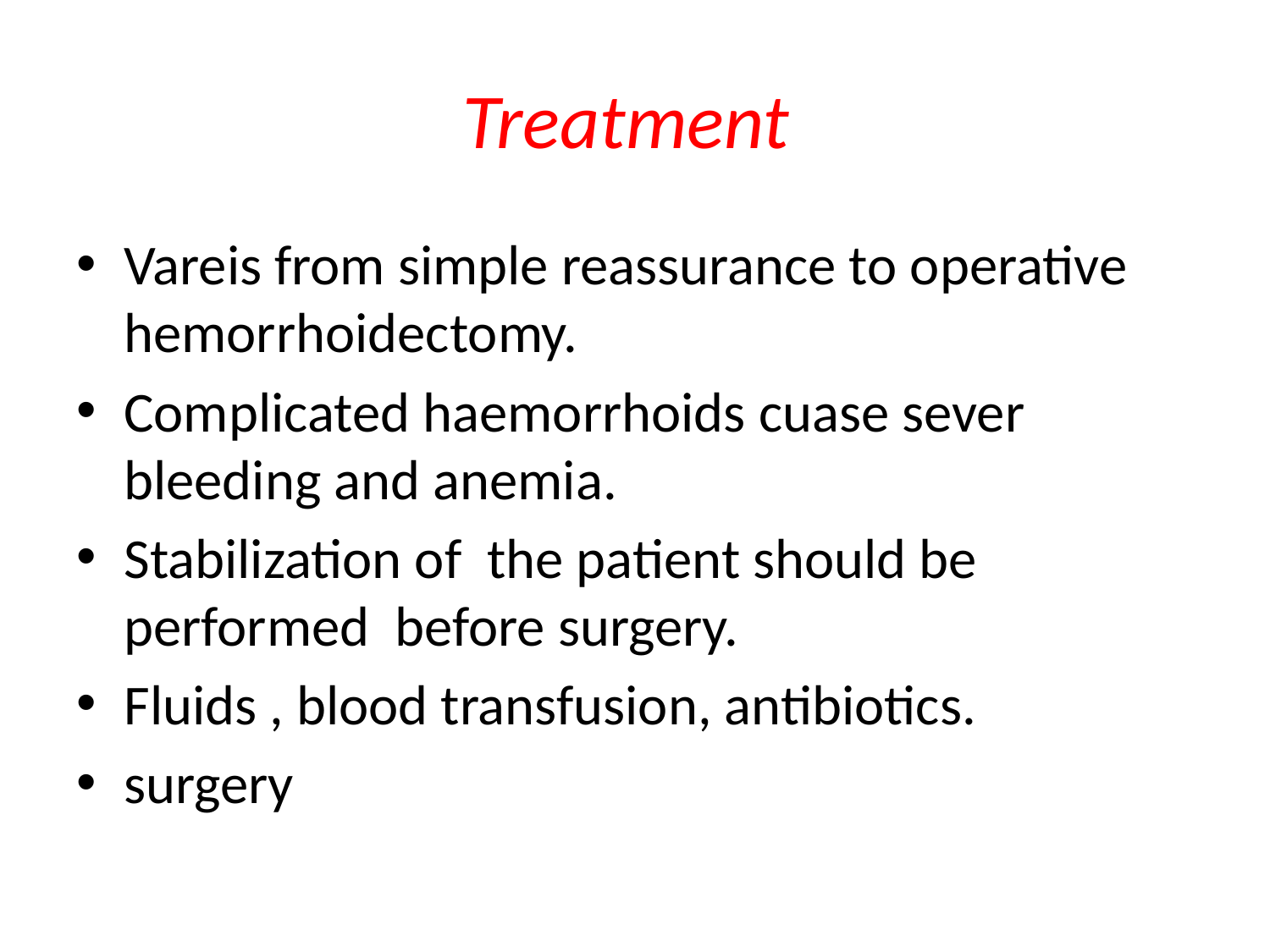

# Treatment
Vareis from simple reassurance to operative hemorrhoidectomy.
Complicated haemorrhoids cuase sever bleeding and anemia.
Stabilization of  the patient should be performed  before surgery.
Fluids , blood transfusion, antibiotics.
surgery